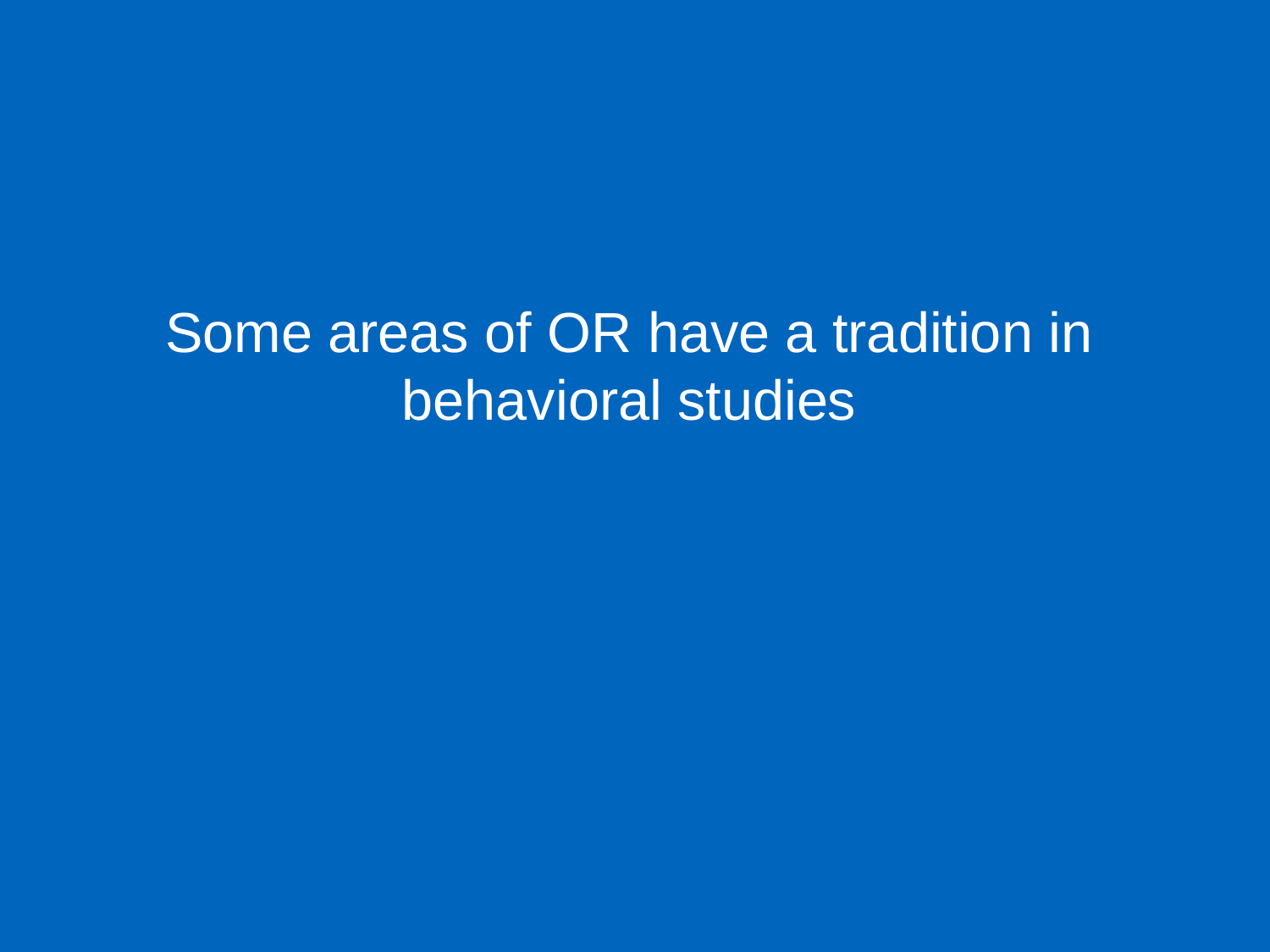

# Some areas of OR have a tradition in behavioral studies